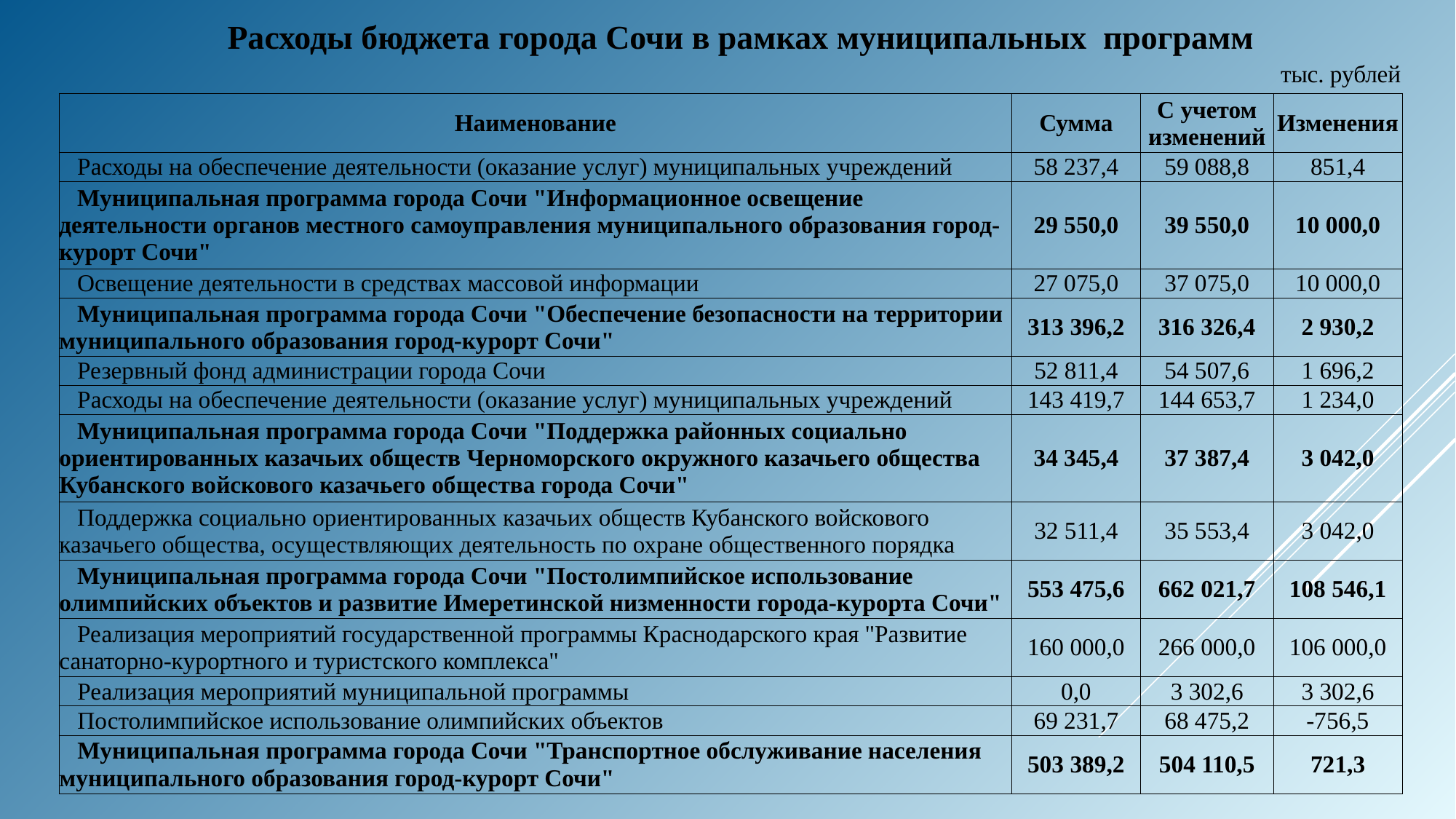

Расходы бюджета города Сочи в рамках муниципальных  программ
тыс. рублей
| Наименование | Сумма | С учетом изменений | Изменения |
| --- | --- | --- | --- |
| Расходы на обеспечение деятельности (оказание услуг) муниципальных учреждений | 58 237,4 | 59 088,8 | 851,4 |
| Муниципальная программа города Сочи "Информационное освещение деятельности органов местного самоуправления муниципального образования город-курорт Сочи" | 29 550,0 | 39 550,0 | 10 000,0 |
| Освещение деятельности в средствах массовой информации | 27 075,0 | 37 075,0 | 10 000,0 |
| Муниципальная программа города Сочи "Обеспечение безопасности на территории муниципального образования город-курорт Сочи" | 313 396,2 | 316 326,4 | 2 930,2 |
| Резервный фонд администрации города Сочи | 52 811,4 | 54 507,6 | 1 696,2 |
| Расходы на обеспечение деятельности (оказание услуг) муниципальных учреждений | 143 419,7 | 144 653,7 | 1 234,0 |
| Муниципальная программа города Сочи "Поддержка районных социально ориентированных казачьих обществ Черноморского окружного казачьего общества Кубанского войскового казачьего общества города Сочи" | 34 345,4 | 37 387,4 | 3 042,0 |
| Поддержка социально ориентированных казачьих обществ Кубанского войскового казачьего общества, осуществляющих деятельность по охране общественного порядка | 32 511,4 | 35 553,4 | 3 042,0 |
| Муниципальная программа города Сочи "Постолимпийское использование олимпийских объектов и развитие Имеретинской низменности города-курорта Сочи" | 553 475,6 | 662 021,7 | 108 546,1 |
| Реализация мероприятий государственной программы Краснодарского края "Развитие санаторно-курортного и туристского комплекса" | 160 000,0 | 266 000,0 | 106 000,0 |
| Реализация мероприятий муниципальной программы | 0,0 | 3 302,6 | 3 302,6 |
| Постолимпийское использование олимпийских объектов | 69 231,7 | 68 475,2 | -756,5 |
| Муниципальная программа города Сочи "Транспортное обслуживание населения муниципального образования город-курорт Сочи" | 503 389,2 | 504 110,5 | 721,3 |